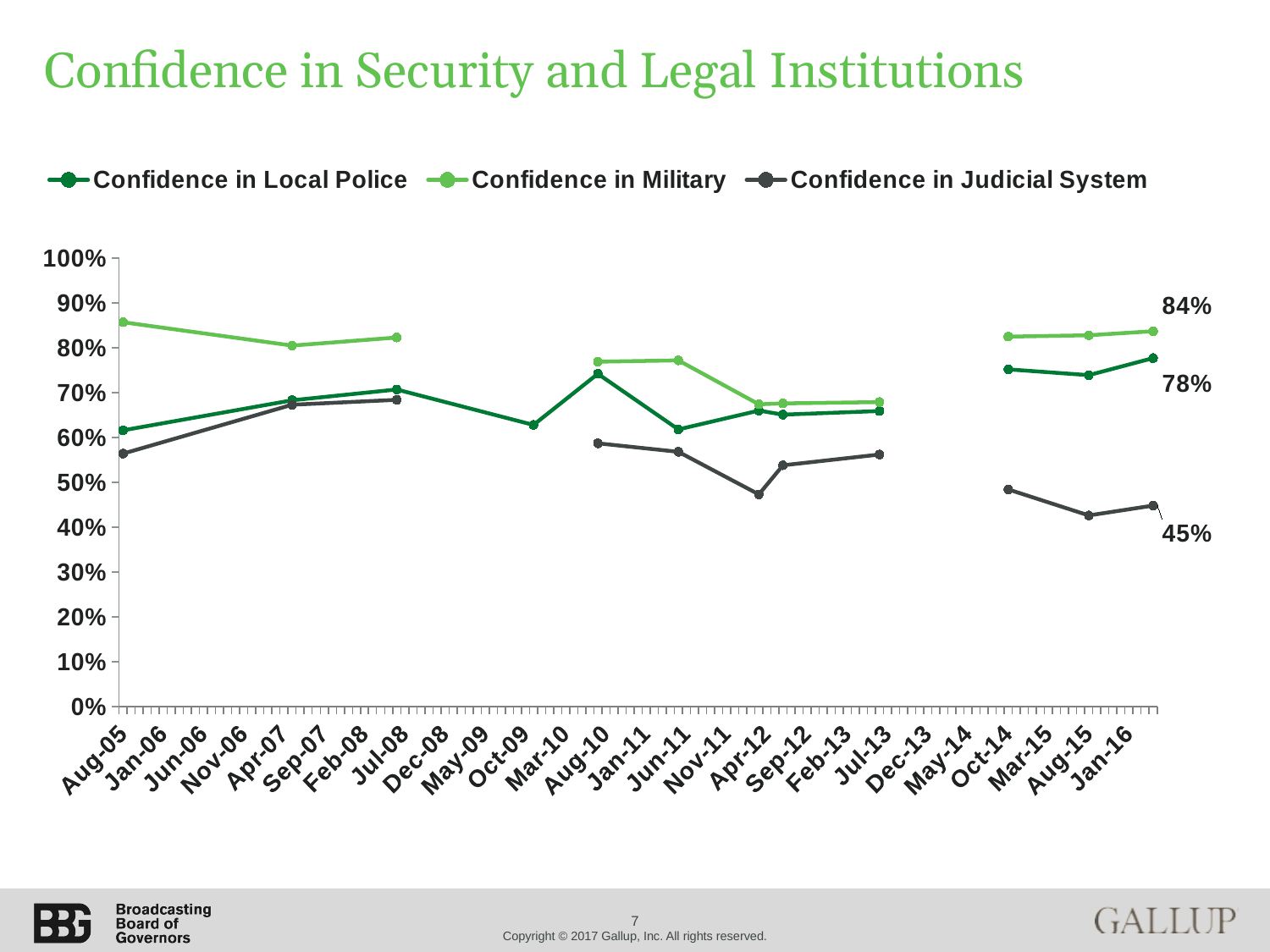

# Confidence in Security and Legal Institutions

### Chart

| Category | Confidence in Local Police | Confidence in Military | Confidence in Judicial System |
|---|---|---|---|
| 38579 | 0.616 | 0.857 | 0.564 |
| 39217 | 0.6829999999999999 | 0.805 | 0.6729999999999999 |
| 39629 | 0.7070000000000001 | 0.823 | 0.684 |
| 40120 | 0.628 | None | None |
| 40378 | 0.742 | 0.769 | 0.5870000000000001 |
| 40664 | 0.618 | 0.772 | 0.568 |
| 40976 | 0.66 | 0.674 | 0.473 |
| 41081 | 0.6509999999999999 | 0.6759999999999999 | 0.5379999999999999 |
| 41432 | 0.659 | 0.679 | 0.562 |
| 41797 | None | None | None |
| 41932 | 0.752 | 0.825 | 0.484 |
| 42241 | 0.7390000000000001 | 0.828 | 0.426 |
| 42470 | 0.777 | 0.8370000000000001 | 0.44799999999999995 |
7
Copyright © 2017 Gallup, Inc. All rights reserved.